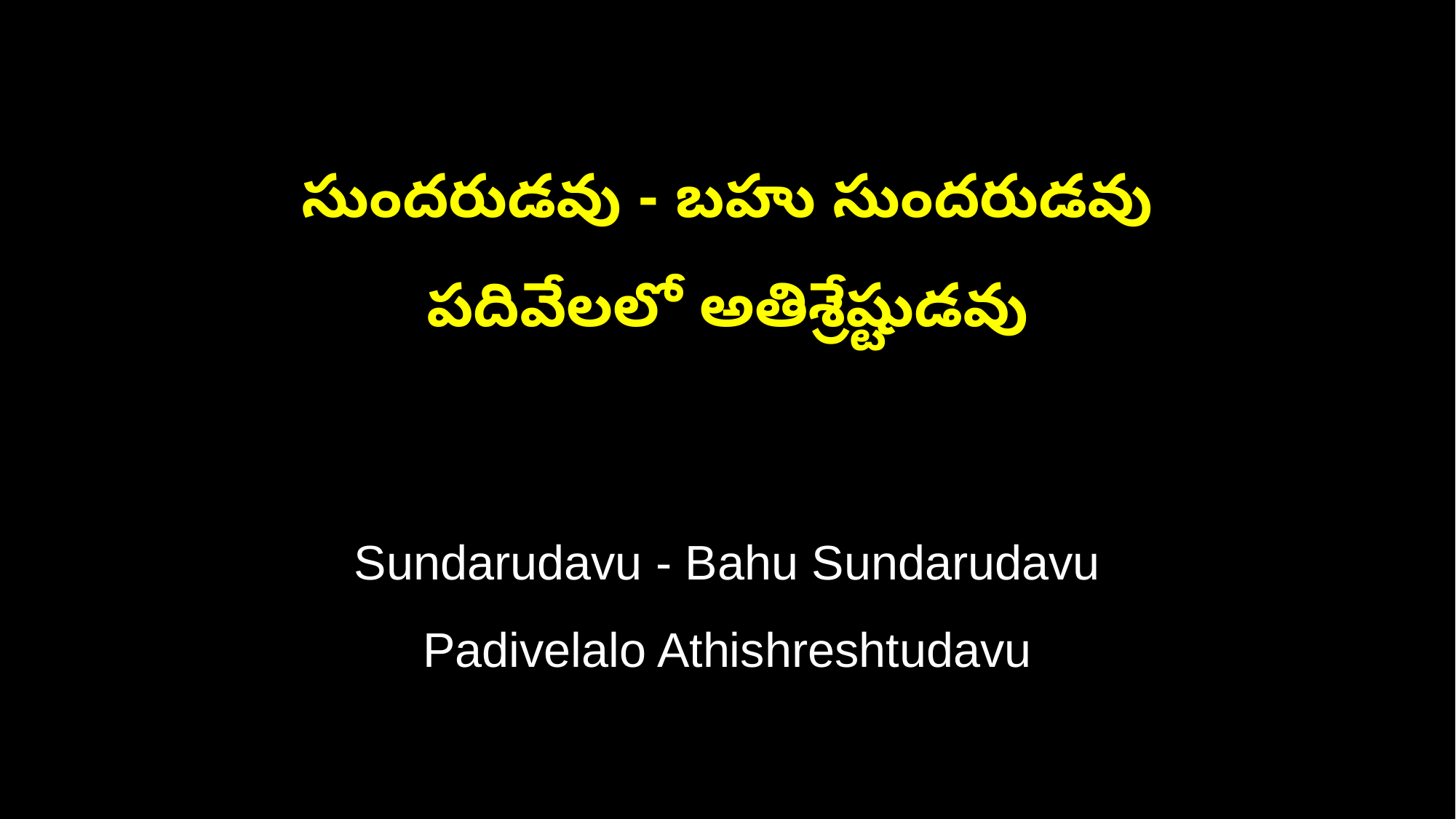

సుందరుడవు - బహు సుందరుడవు
పదివేలలో అతిశ్రేష్టుడవు
Sundarudavu - Bahu Sundarudavu
Padivelalo Athishreshtudavu